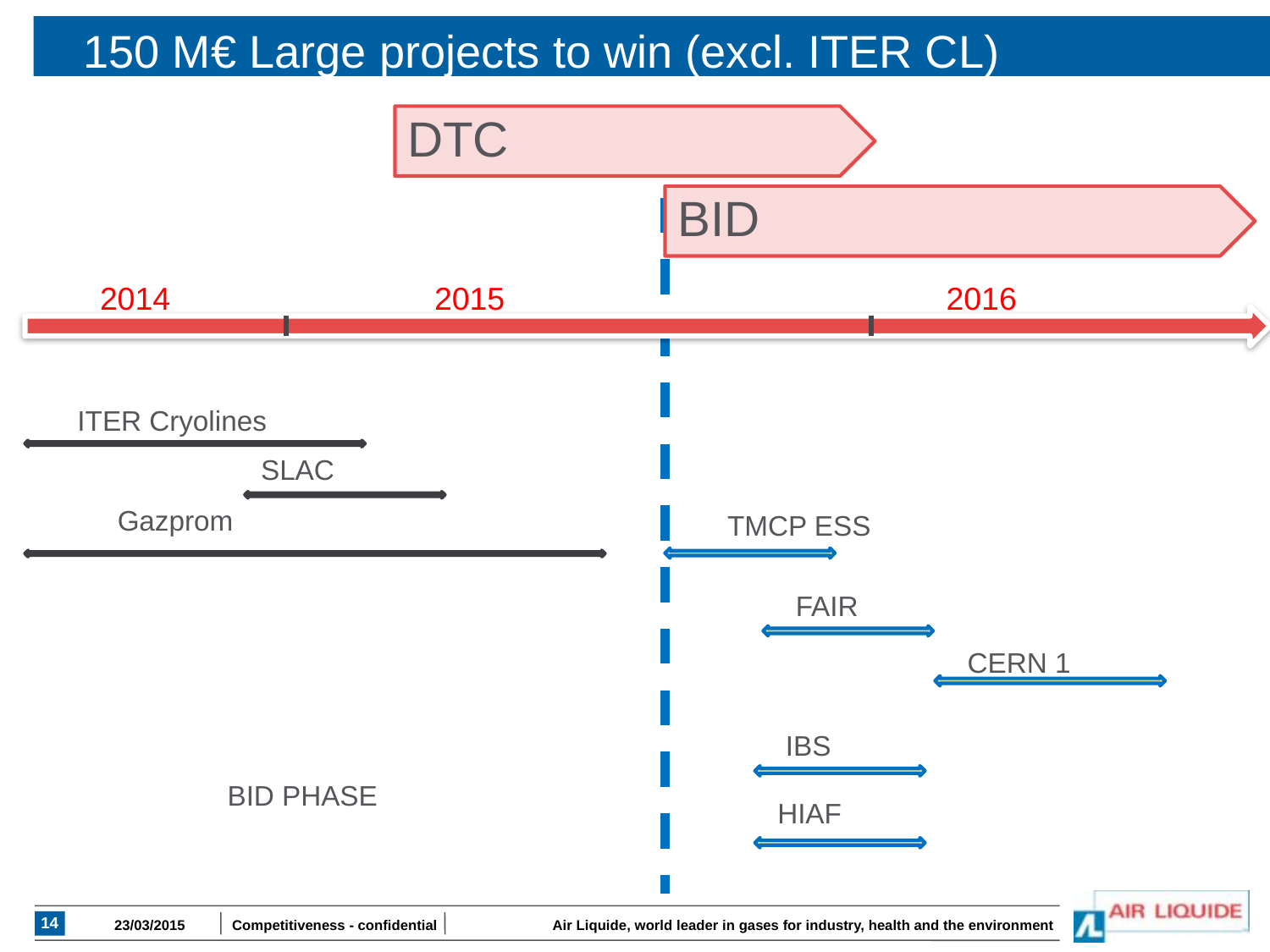

# 150 M€ Large projects to win (excl. ITER CL)
DTC
BID
2014
2015
2016

ITER Cryolines

SLAC

Gazprom
TMCP ESS

FAIR

CERN 1

CERN 2
IBS

BID PHASE
HIAF